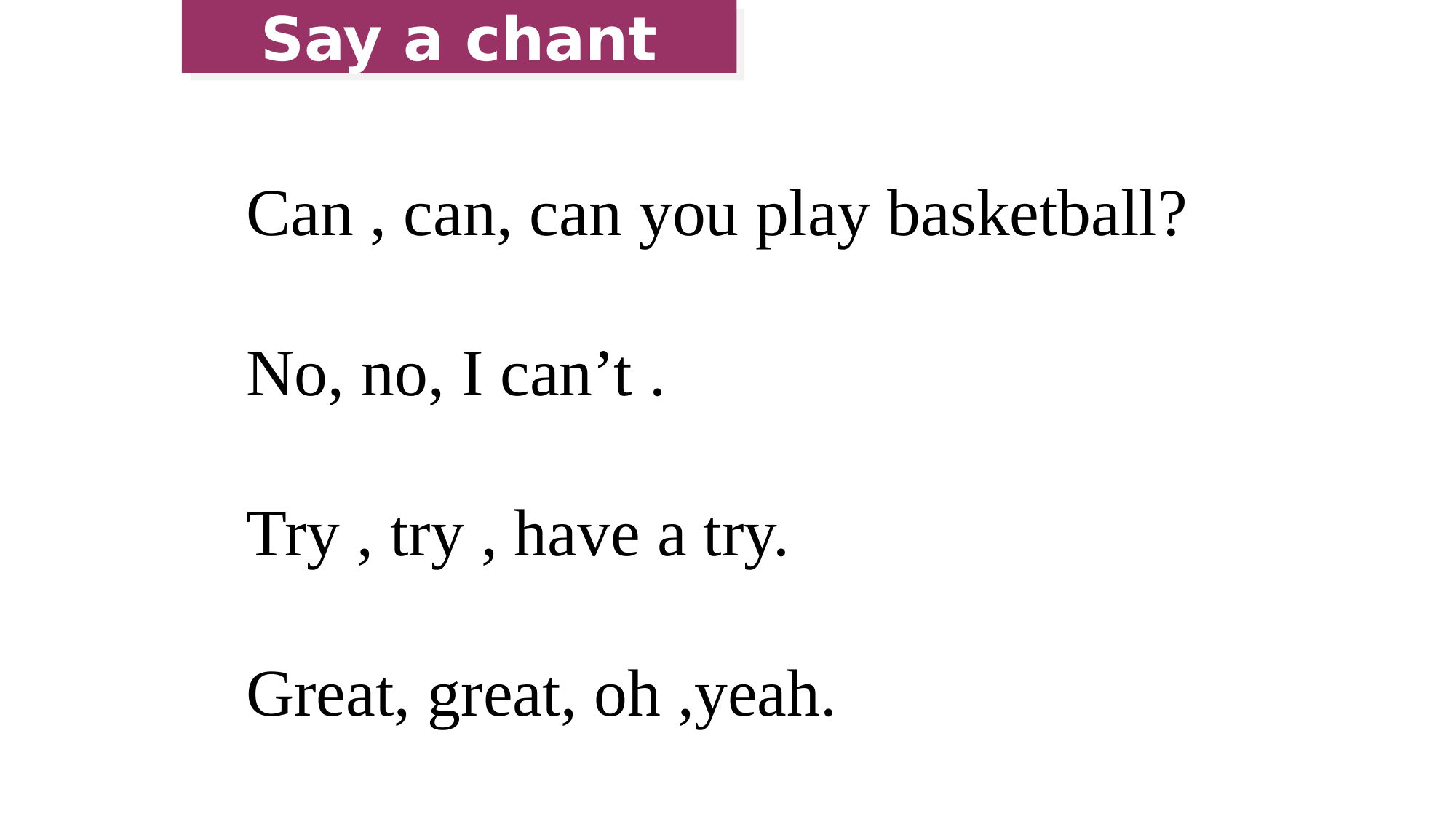

Say a chant
Can , can, can you play basketball?

No, no, I can’t .

Try , try , have a try.

Great, great, oh ,yeah.